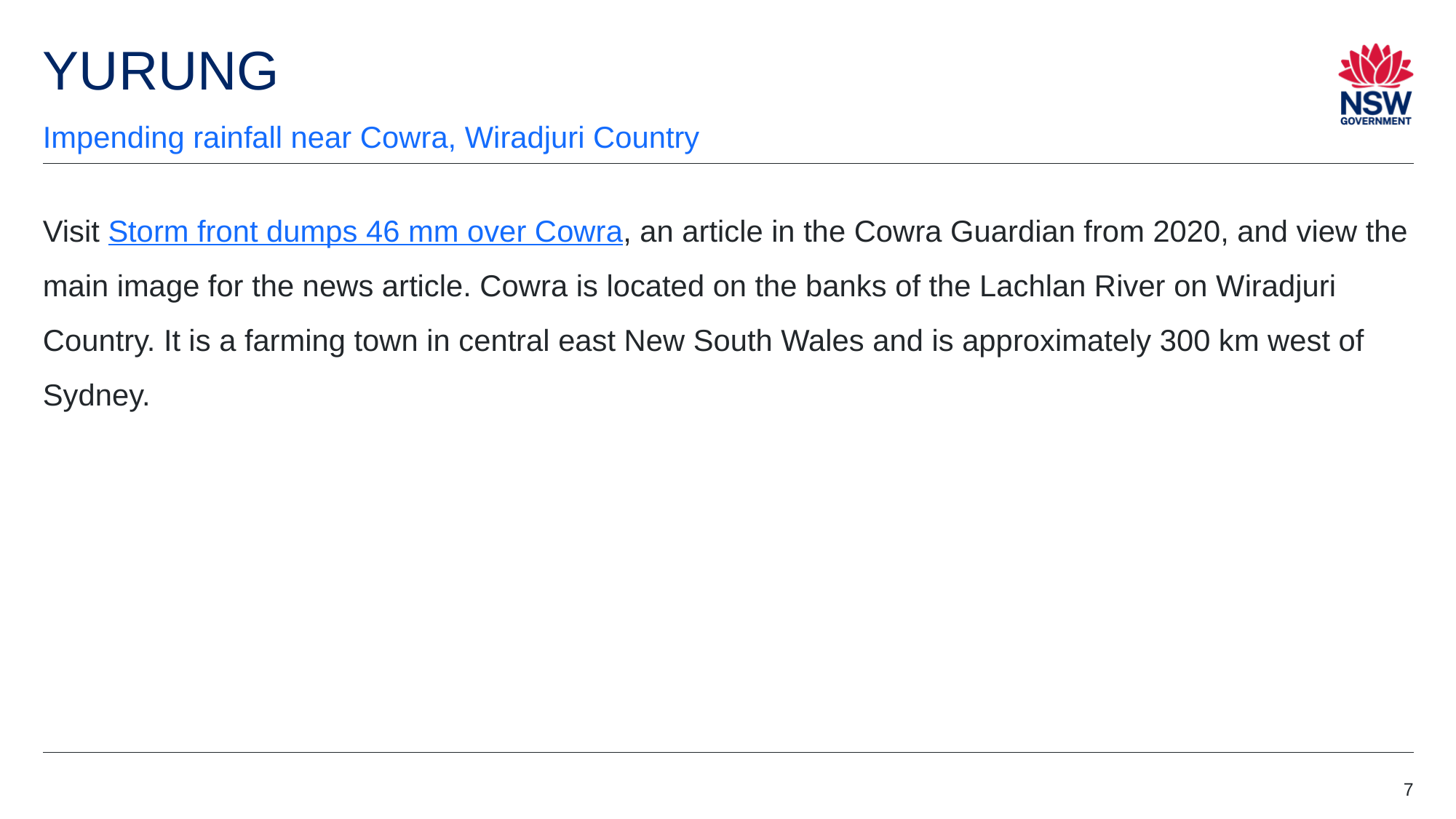

# YURUNG
Impending rainfall near Cowra, Wiradjuri Country
Visit Storm front dumps 46 mm over Cowra, an article in the Cowra Guardian from 2020, and view the main image for the news article. Cowra is located on the banks of the Lachlan River on Wiradjuri Country. It is a farming town in central east New South Wales and is approximately 300 km west of Sydney.

7